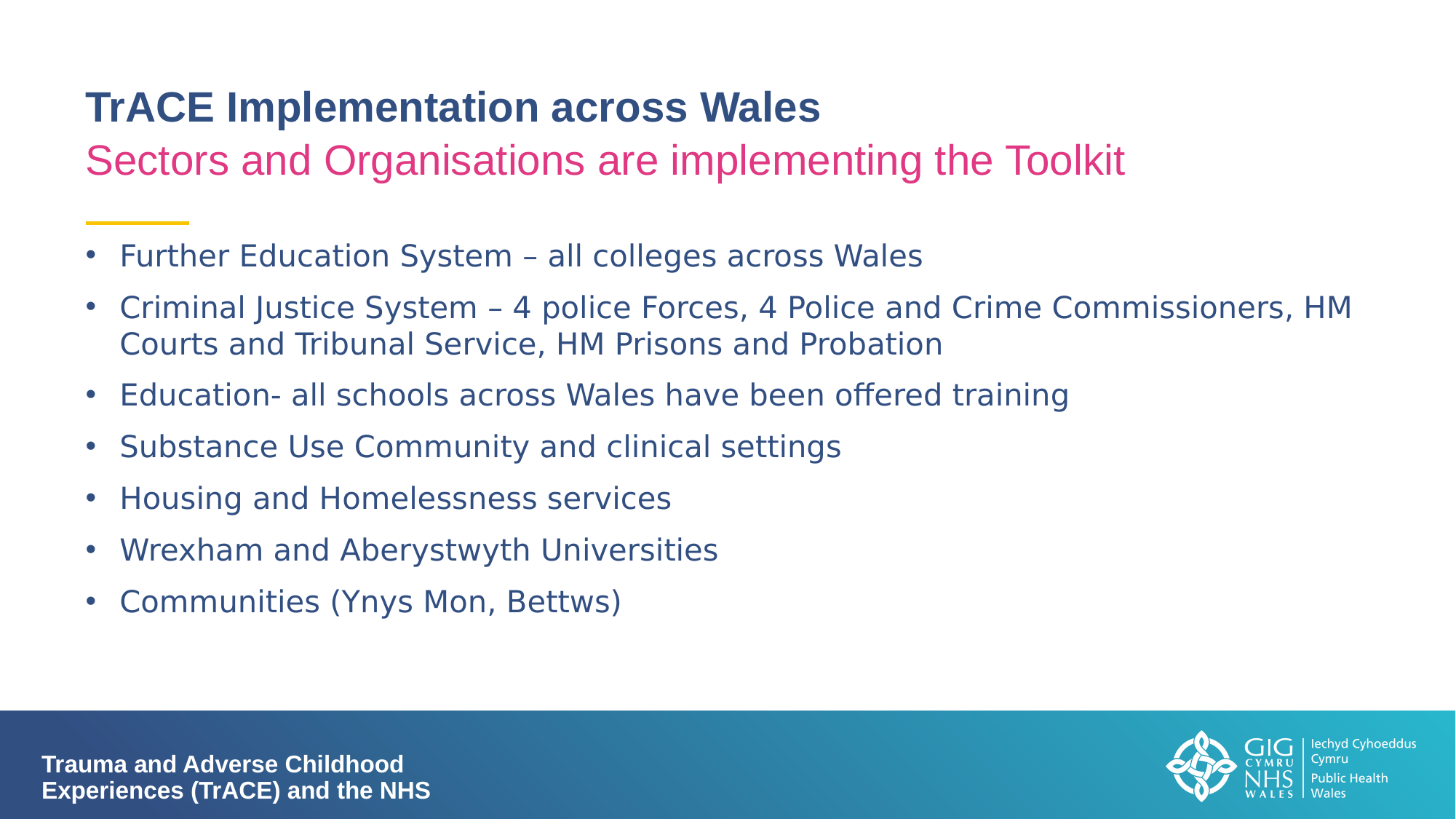

TrACE Implementation across Wales
Sectors and Organisations are implementing the Toolkit
Further Education System – all colleges across Wales
Criminal Justice System – 4 police Forces, 4 Police and Crime Commissioners, HM Courts and Tribunal Service, HM Prisons and Probation
Education- all schools across Wales have been offered training
Substance Use Community and clinical settings
Housing and Homelessness services
Wrexham and Aberystwyth Universities
Communities (Ynys Mon, Bettws)

Trauma and Adverse Childhood Experiences (TrACE) and the NHS